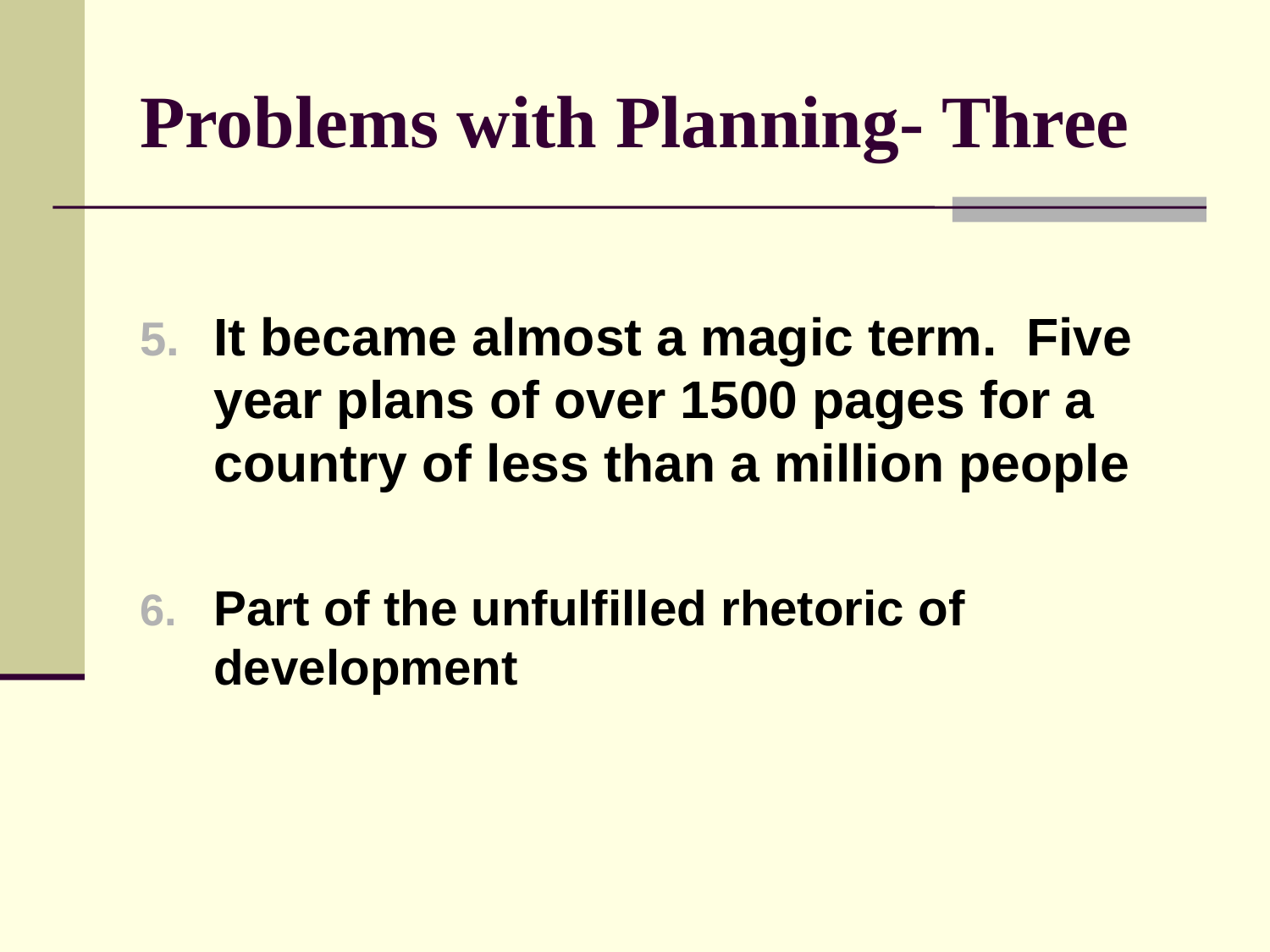

# Problems with Planning- Three

It became almost a magic term.  Five year plans of over 1500 pages for a country of less than a million people

Part of the unfulfilled rhetoric of development